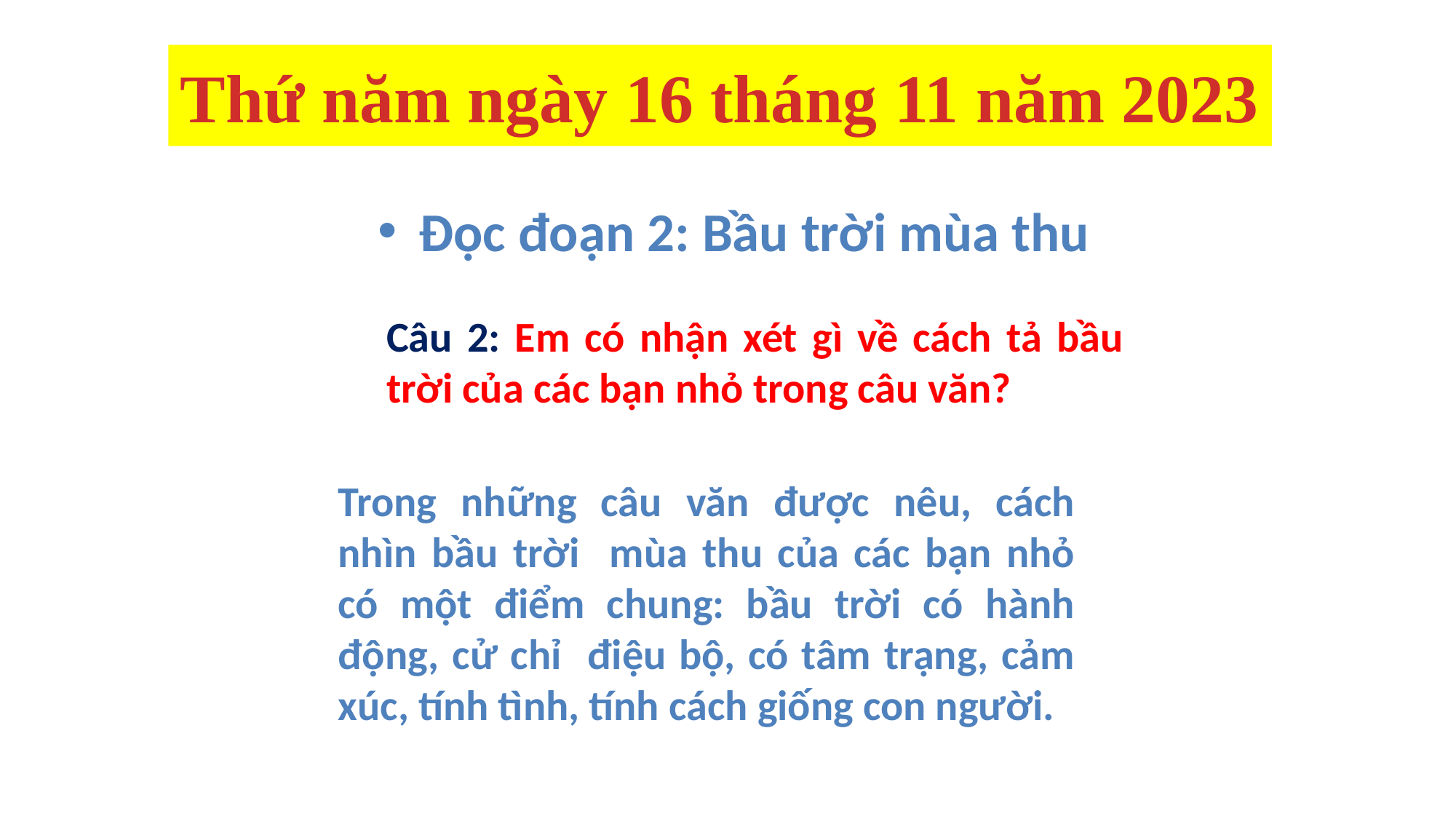

#
Thứ năm ngày 16 tháng 11 năm 2023
Đọc đoạn 2: Bầu trời mùa thu
Câu 2: Em có nhận xét gì về cách tả bầu trời của các bạn nhỏ trong câu văn?
Trong những câu văn được nêu, cách nhìn bầu trời  mùa thu của các bạn nhỏ có một điểm chung: bầu trời có hành động, cử chỉ  điệu bộ, có tâm trạng, cảm xúc, tính tình, tính cách giống con người.